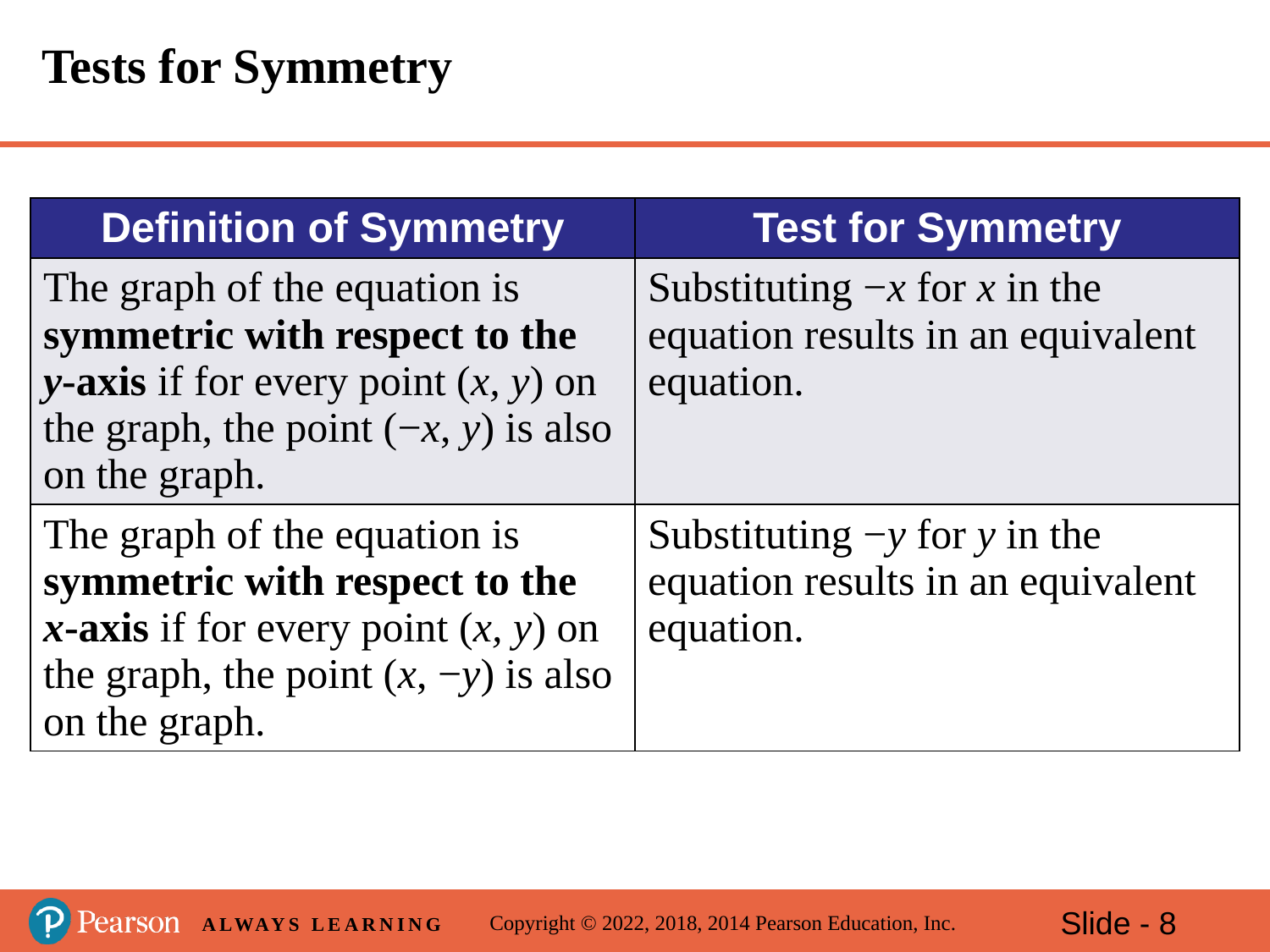

# Tests for Symmetry
| Definition of Symmetry | Test for Symmetry |
| --- | --- |
| The graph of the equation is symmetric with respect to the y-axis if for every point (x, y) on the graph, the point (−x, y) is also on the graph. | Substituting −x for x in the equation results in an equivalent equation. |
| The graph of the equation is symmetric with respect to the x-axis if for every point (x, y) on the graph, the point (x, −y) is also on the graph. | Substituting −y for y in the equation results in an equivalent equation. |